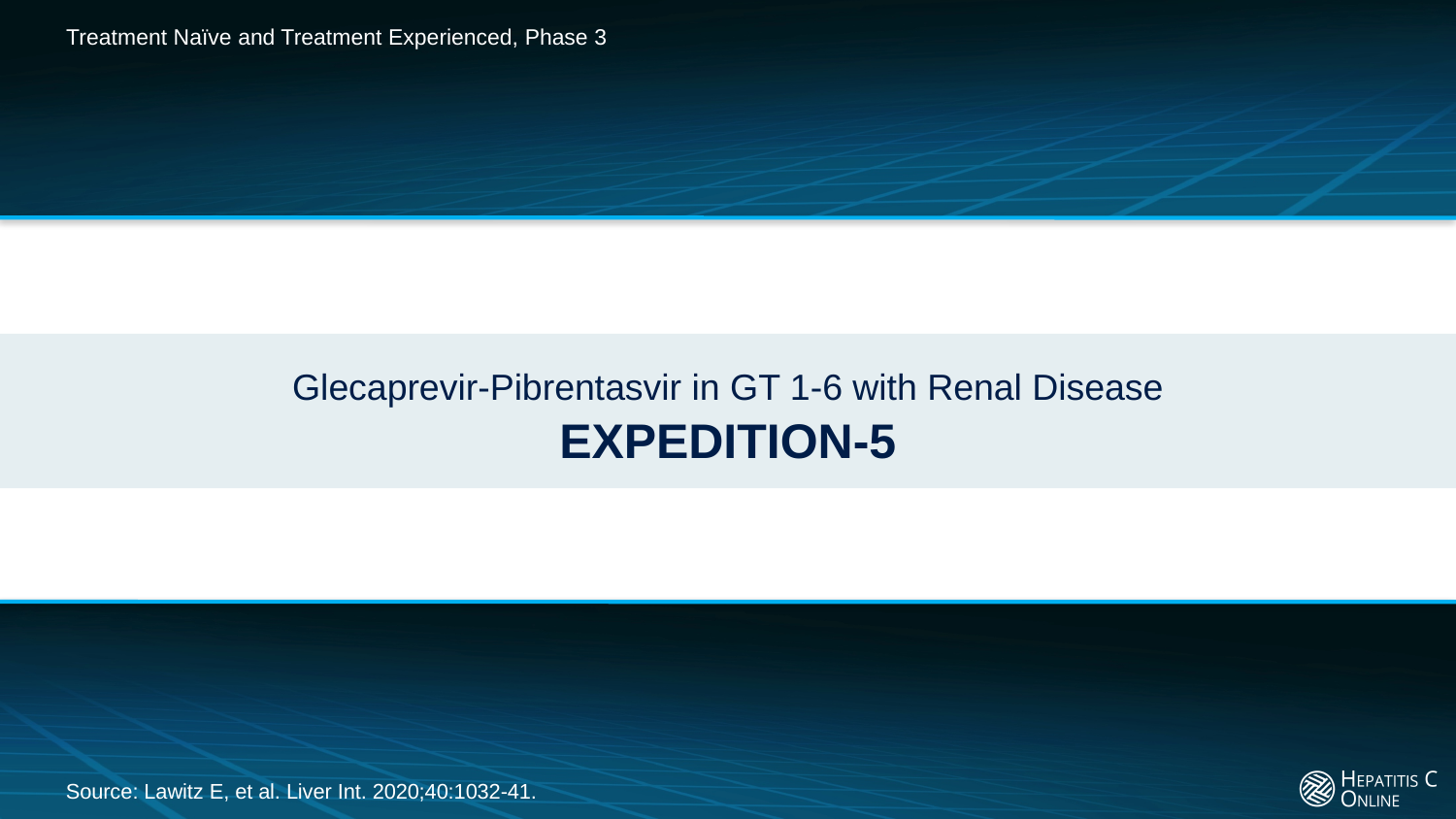

Treatment Naïve and Treatment Experienced, Phase 3
# Glecaprevir-Pibrentasvir in GT 1-6 with Renal Disease EXPEDITION-5
Source: Lawitz E, et al. Liver Int. 2020;40:1032-41.